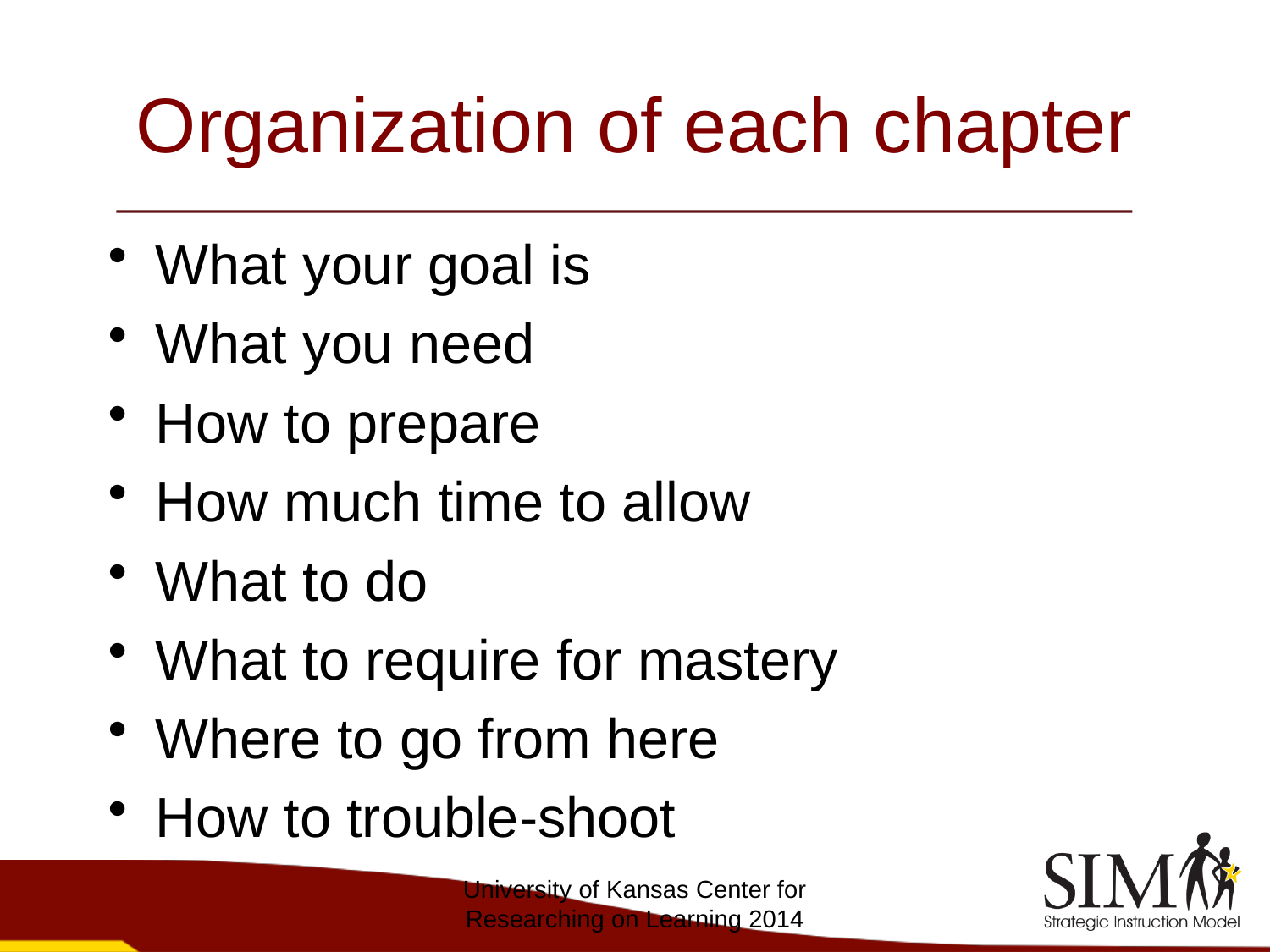

# Organization of each chapter
What your goal is
What you need
How to prepare
How much time to allow
What to do
What to require for mastery
Where to go from here
How to trouble-shoot
University of Kansas Center for Researching on Learning 2014